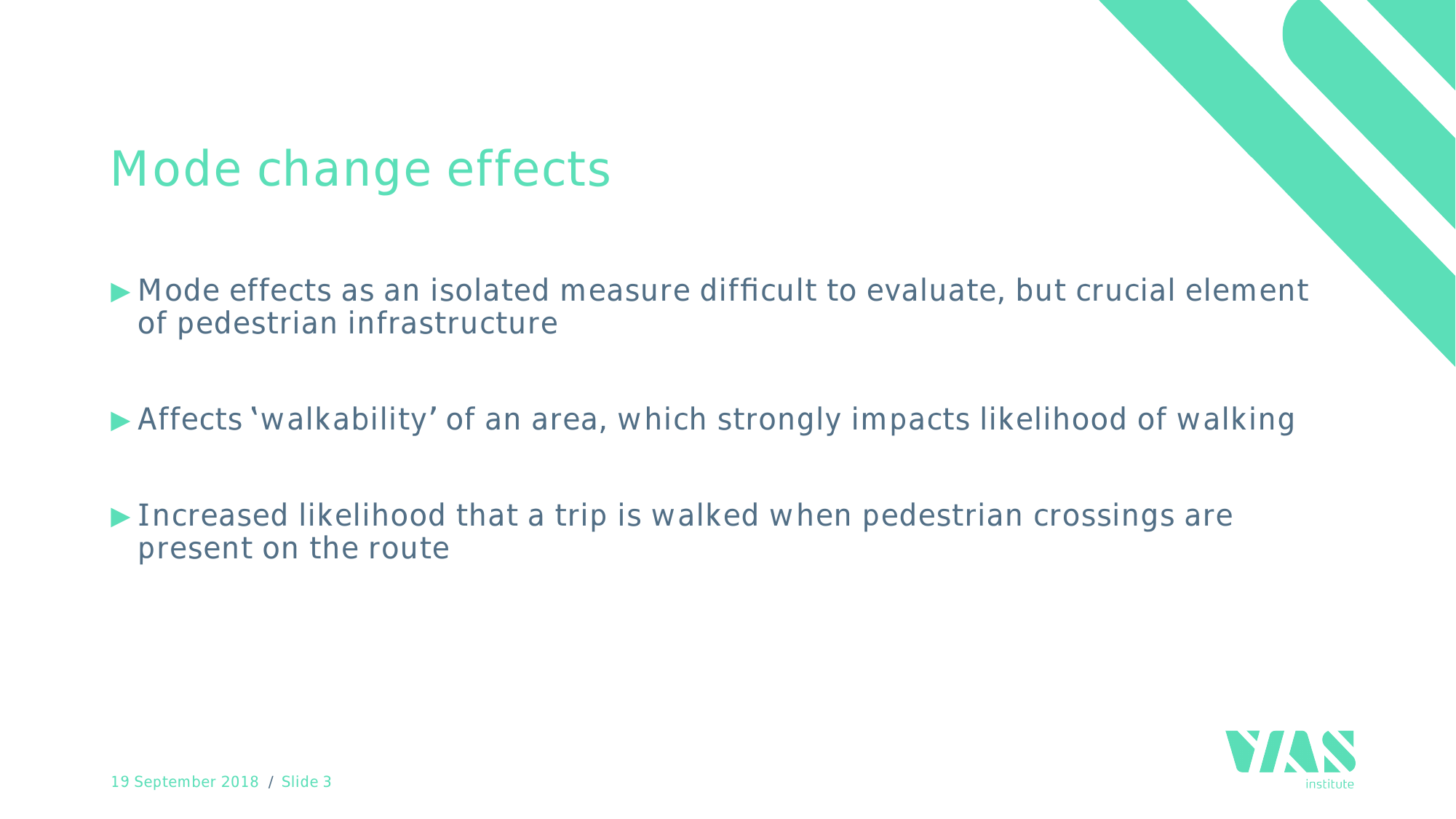

# Mode change effects

Mode effects as an isolated measure difficult to evaluate, but crucial element of pedestrian infrastructure

Affects ‘walkability’ of an area, which strongly impacts likelihood of walking

Increased likelihood that a trip is walked when pedestrian crossings are present on the route

19 September 2018  / Slide 3